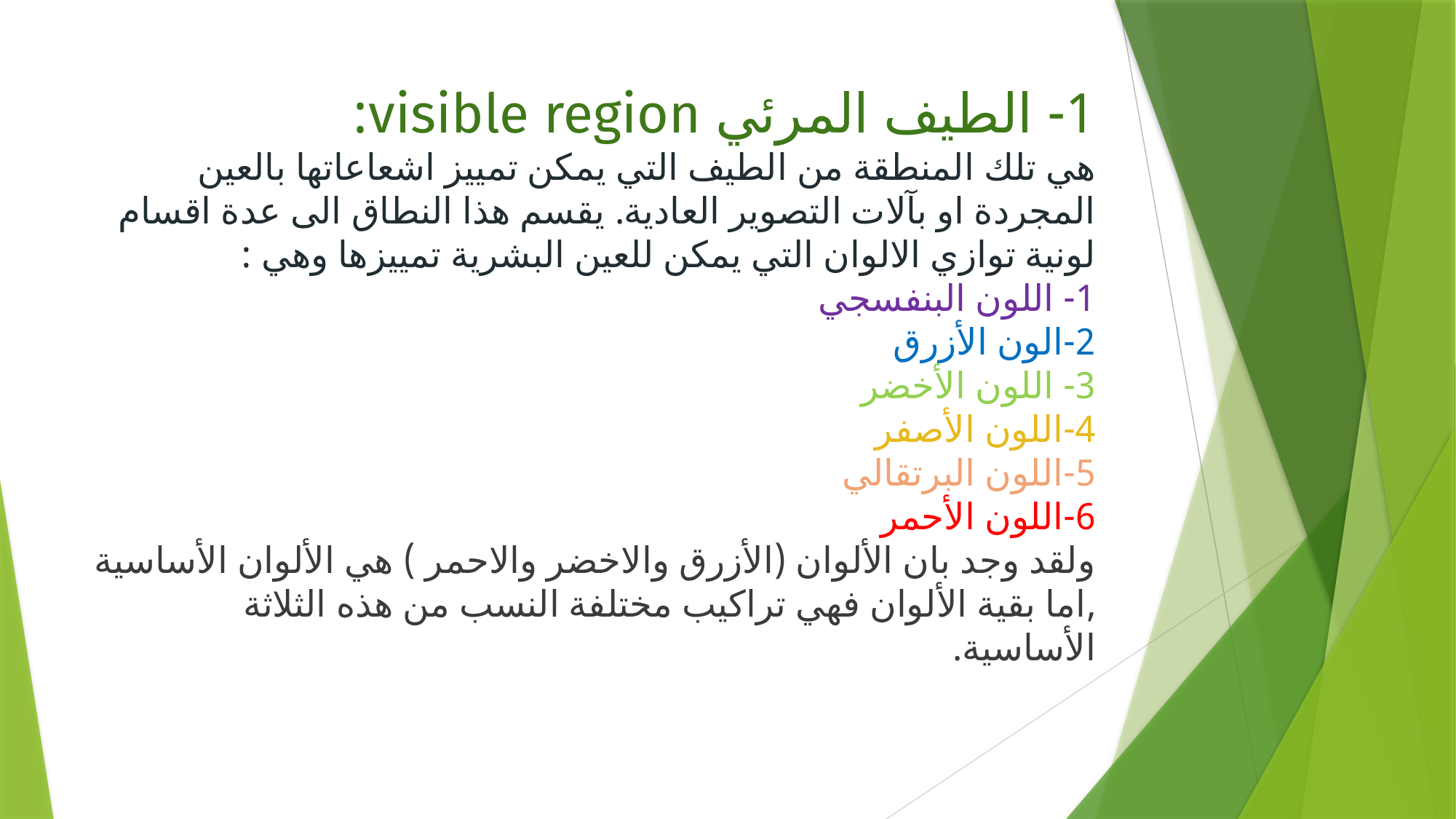

# 1- الطيف المرئي visible region: هي تلك المنطقة من الطيف التي يمكن تمييز اشعاعاتها بالعين المجردة او بآلات التصوير العادية. يقسم هذا النطاق الى عدة اقسام لونية توازي الالوان التي يمكن للعين البشرية تمييزها وهي : 1- اللون البنفسجي 2-الون الأزرق 3- اللون الأخضر 4-اللون الأصفر 5-اللون البرتقالي 6-اللون الأحمر ولقد وجد بان الألوان (الأزرق والاخضر والاحمر ) هي الألوان الأساسية ,اما بقية الألوان فهي تراكيب مختلفة النسب من هذه الثلاثة الأساسية.